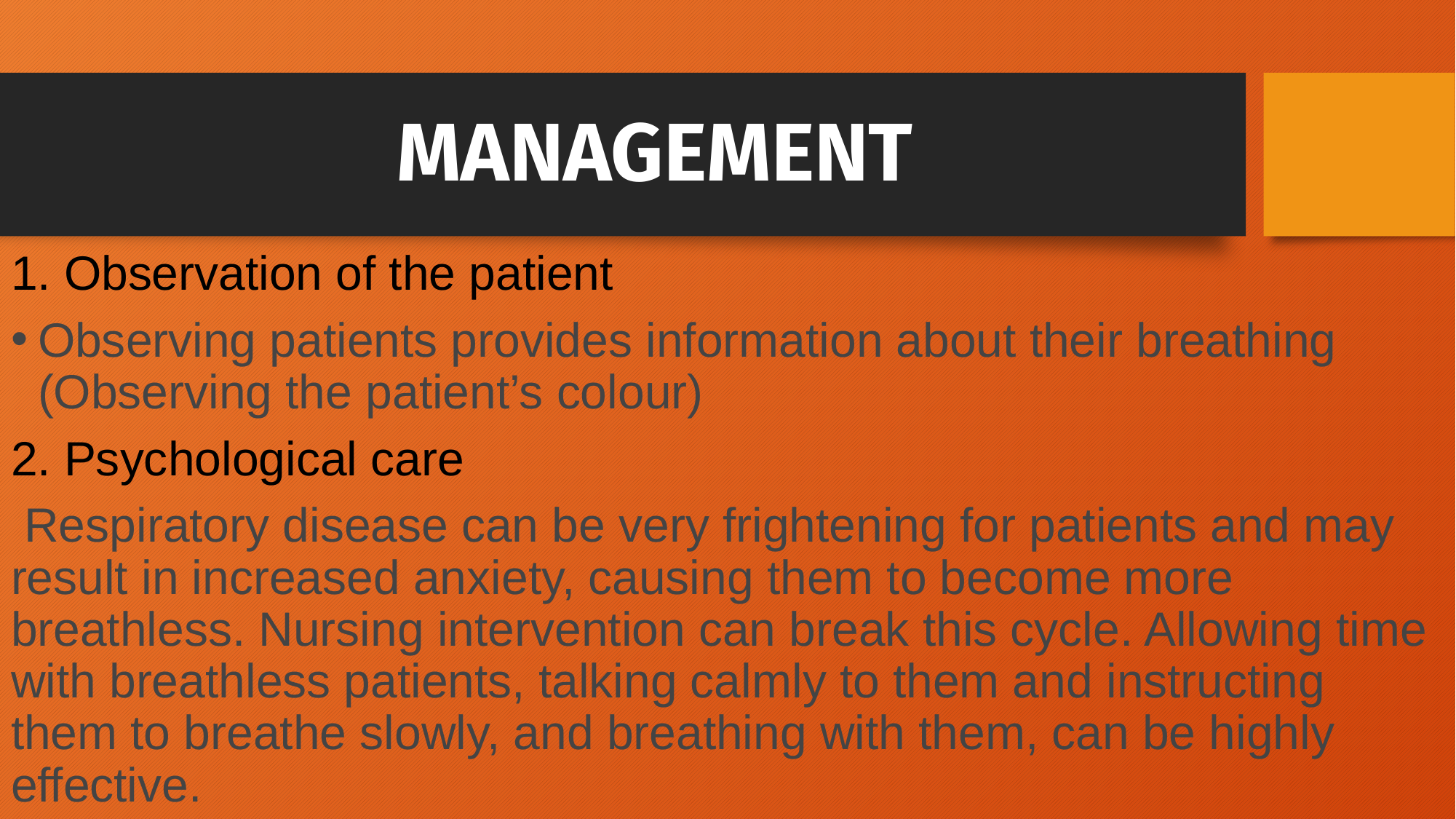

# MANAGEMENT
1. Observation of the patient
Observing patients provides information about their breathing (Observing the patient’s colour)
2. Psychological care
 Respiratory disease can be very frightening for patients and may result in increased anxiety, causing them to become more breathless. Nursing intervention can break this cycle. Allowing time with breathless patients, talking calmly to them and instructing them to breathe slowly, and breathing with them, can be highly effective.